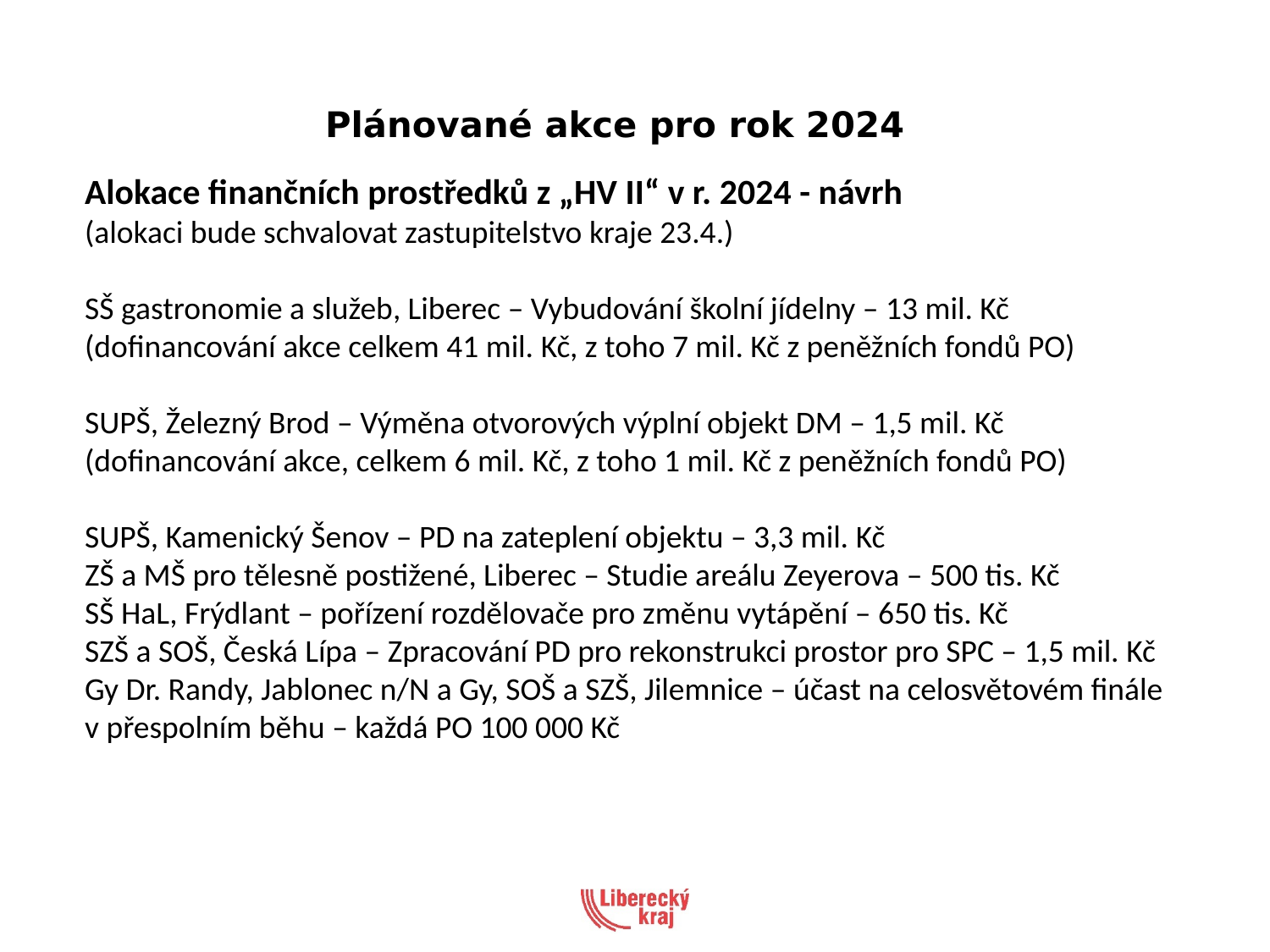

Plánované akce pro rok 2024
Alokace finančních prostředků z „HV II“ v r. 2024 - návrh
(alokaci bude schvalovat zastupitelstvo kraje 23.4.)

SŠ gastronomie a služeb, Liberec – Vybudování školní jídelny – 13 mil. Kč (dofinancování akce celkem 41 mil. Kč, z toho 7 mil. Kč z peněžních fondů PO)

SUPŠ, Železný Brod – Výměna otvorových výplní objekt DM – 1,5 mil. Kč (dofinancování akce, celkem 6 mil. Kč, z toho 1 mil. Kč z peněžních fondů PO)

SUPŠ, Kamenický Šenov – PD na zateplení objektu – 3,3 mil. Kč
ZŠ a MŠ pro tělesně postižené, Liberec – Studie areálu Zeyerova – 500 tis. Kč
SŠ HaL, Frýdlant – pořízení rozdělovače pro změnu vytápění – 650 tis. Kč
SZŠ a SOŠ, Česká Lípa – Zpracování PD pro rekonstrukci prostor pro SPC – 1,5 mil. Kč
Gy Dr. Randy, Jablonec n/N a Gy, SOŠ a SZŠ, Jilemnice – účast na celosvětovém finále v přespolním běhu – každá PO 100 000 Kč